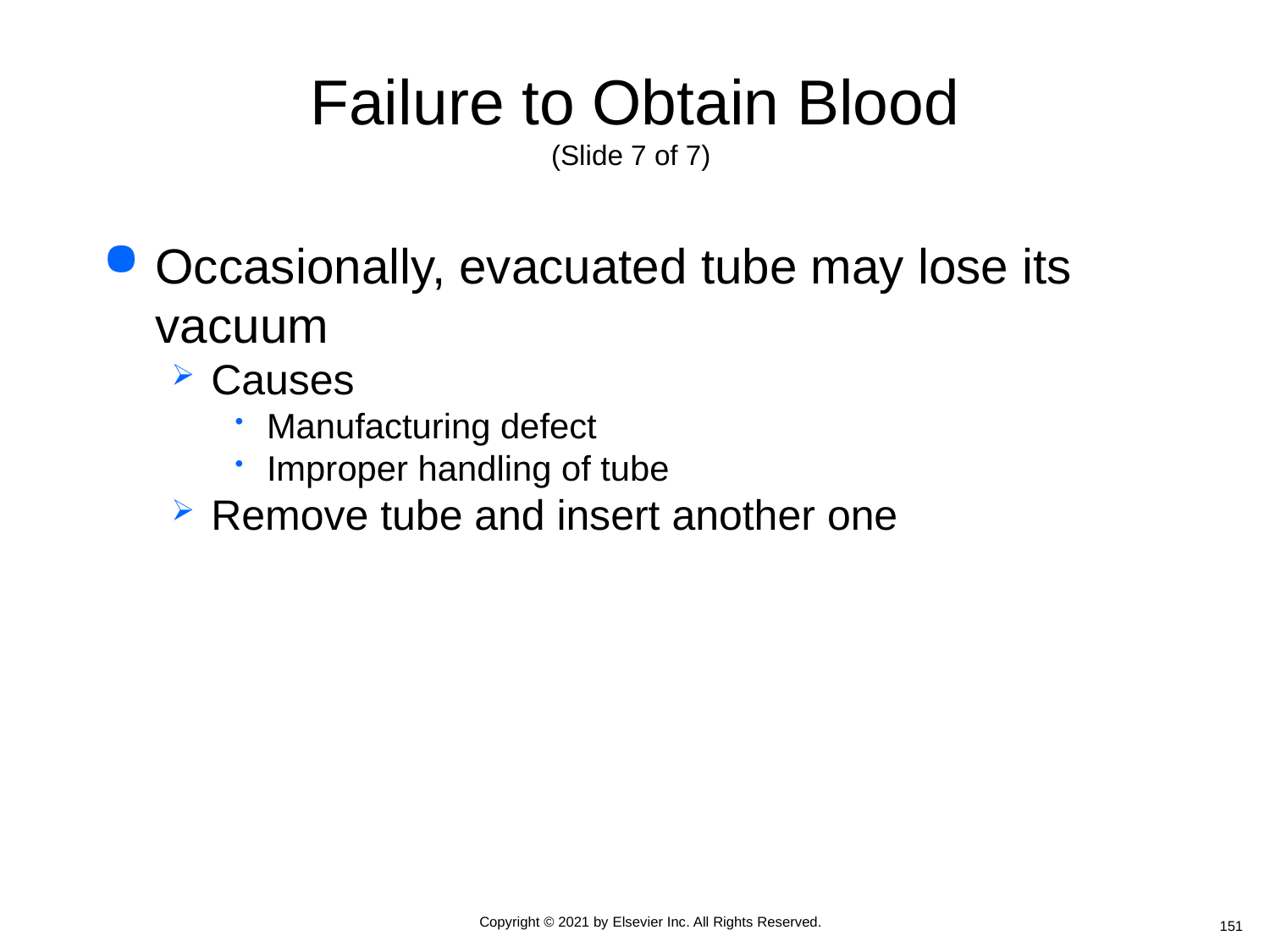

# Failure to Obtain Blood (Slide 7 of 7)
Occasionally, evacuated tube may lose its vacuum
Causes
Manufacturing defect
Improper handling of tube
Remove tube and insert another one

151